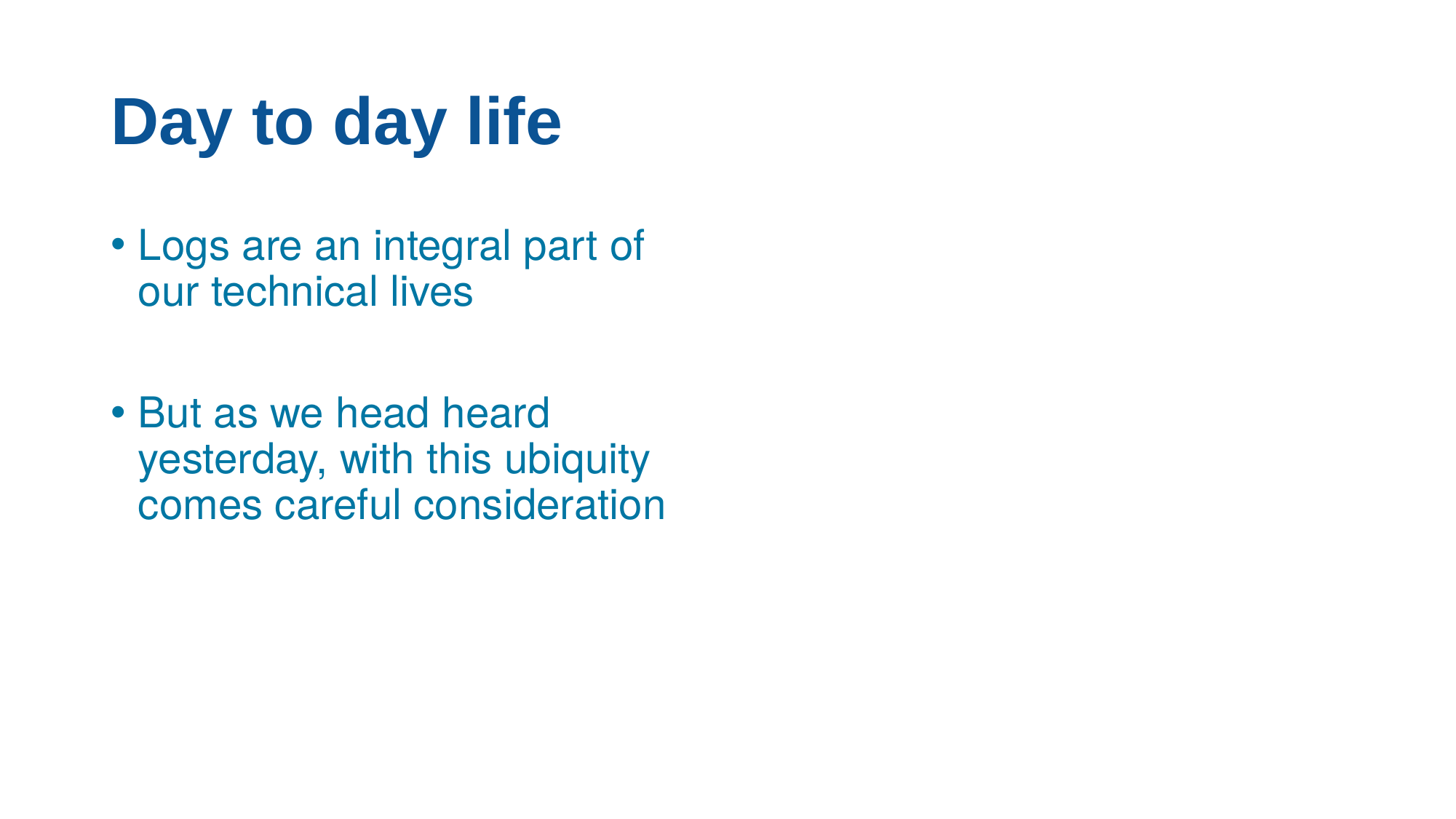

# Day to day life
Logs are an integral part of our technical lives

But as we head heard yesterday, with this ubiquity comes careful consideration